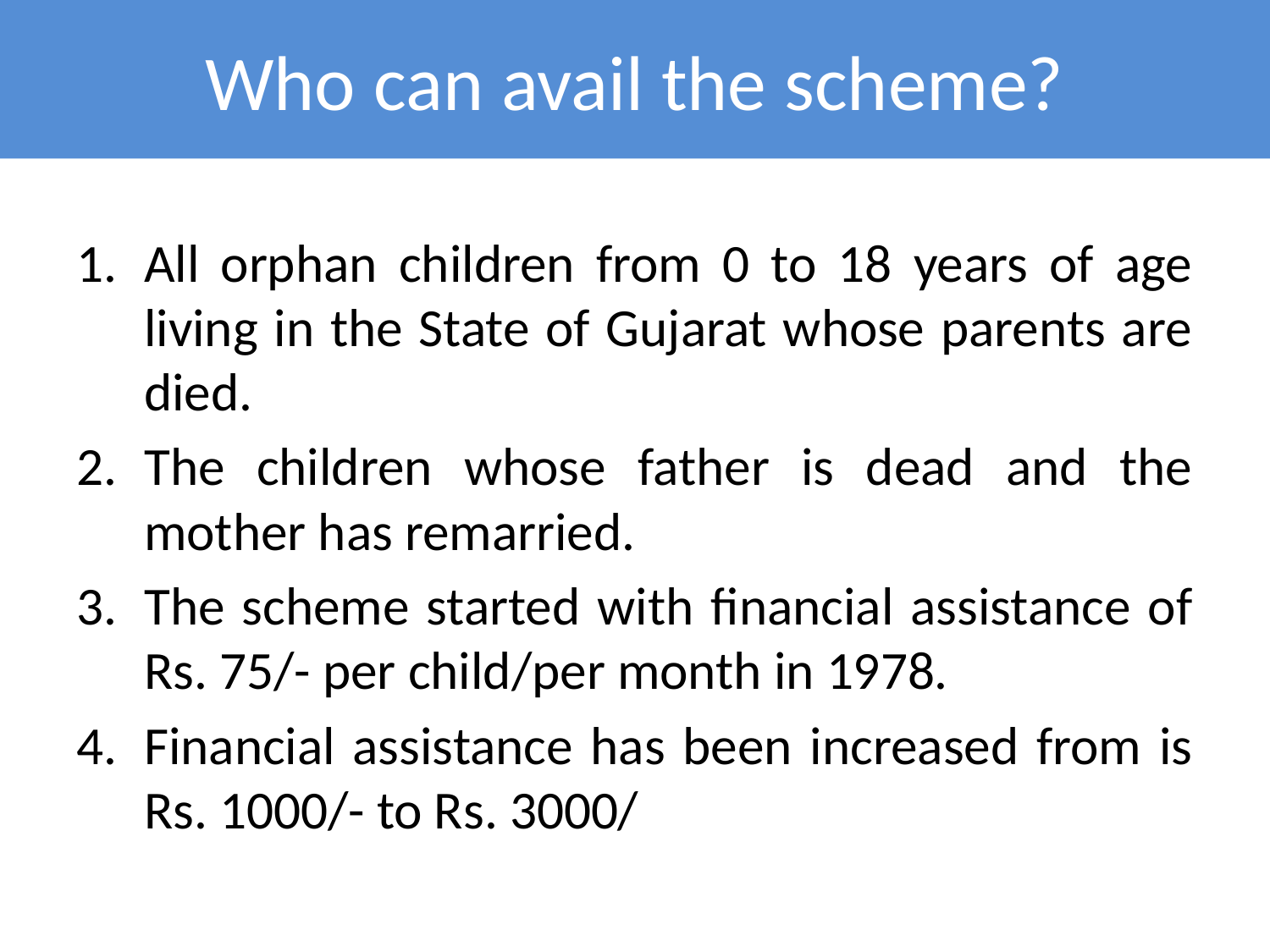

# Who can avail the scheme?
All orphan children from 0 to 18 years of age living in the State of Gujarat whose parents are died.
The children whose father is dead and the mother has remarried.
The scheme started with financial assistance of Rs. 75/- per child/per month in 1978.
Financial assistance has been increased from is Rs. 1000/- to Rs. 3000/